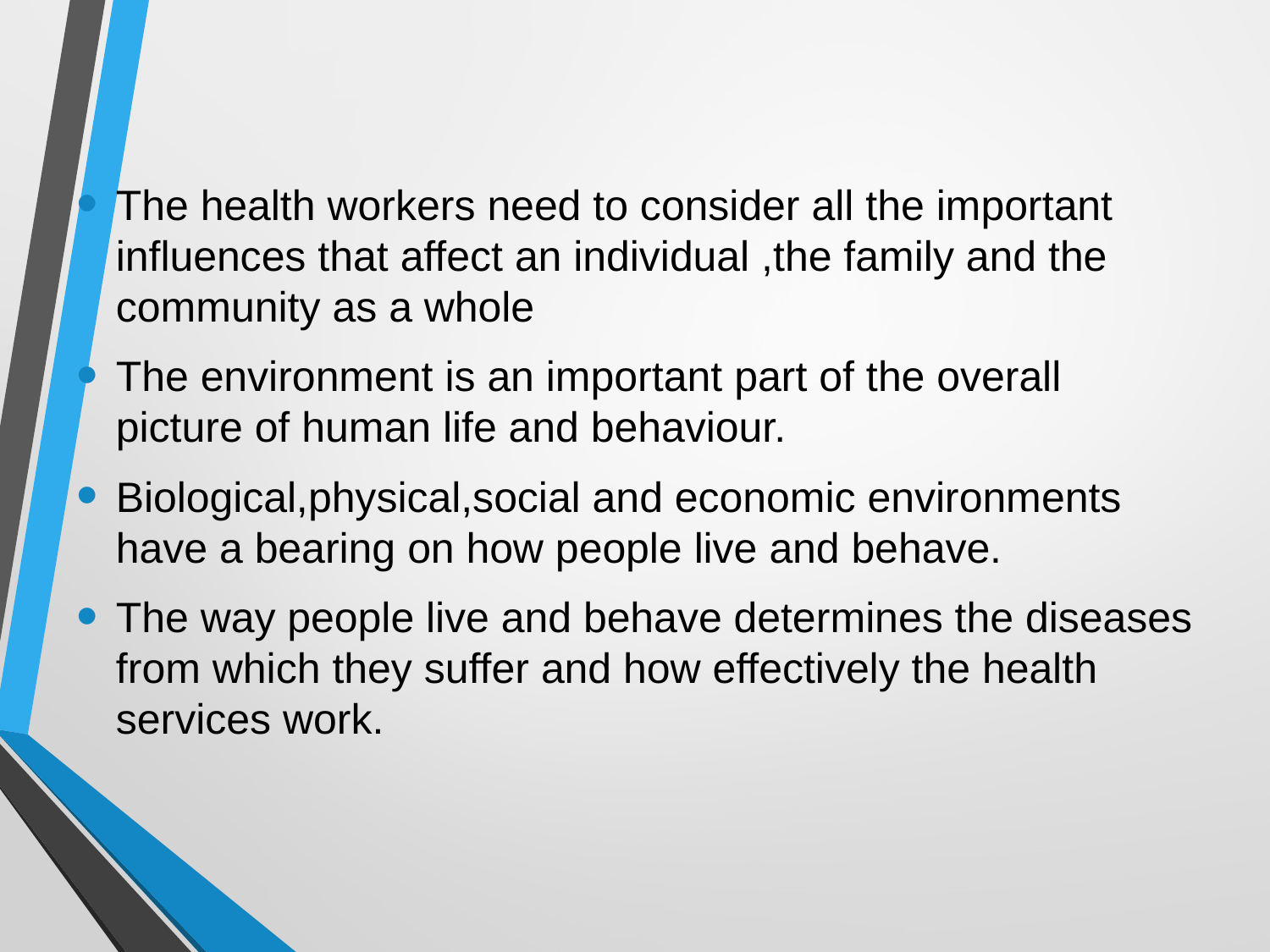

The health workers need to consider all the important influences that affect an individual ,the family and the community as a whole
The environment is an important part of the overall picture of human life and behaviour.
Biological,physical,social and economic environments have a bearing on how people live and behave.
The way people live and behave determines the diseases from which they suffer and how effectively the health services work.